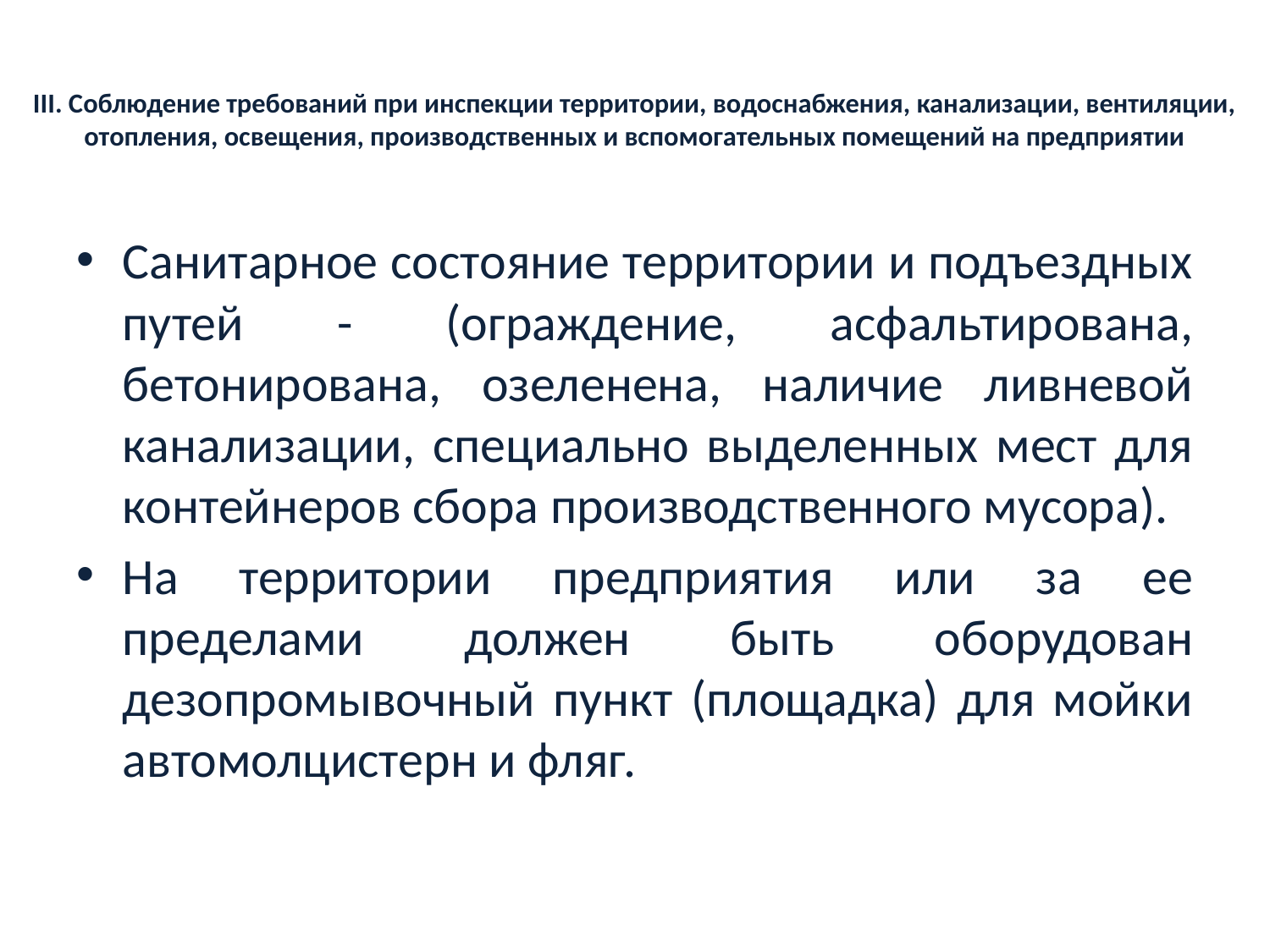

# III. Соблюдение требований при инспекции территории, водоснабжения, канализации, вентиляции, отопления, освещения, производственных и вспомогательных помещений на предприятии
Санитарное состояние территории и подъездных путей - (ограждение, асфальтирована, бетонирована, озеленена, наличие ливневой канализации, специально выделенных мест для контейнеров сбора производственного мусора).
На территории предприятия или за ее пределами должен быть оборудован дезопромывочный пункт (площадка) для мойки автомолцистерн и фляг.